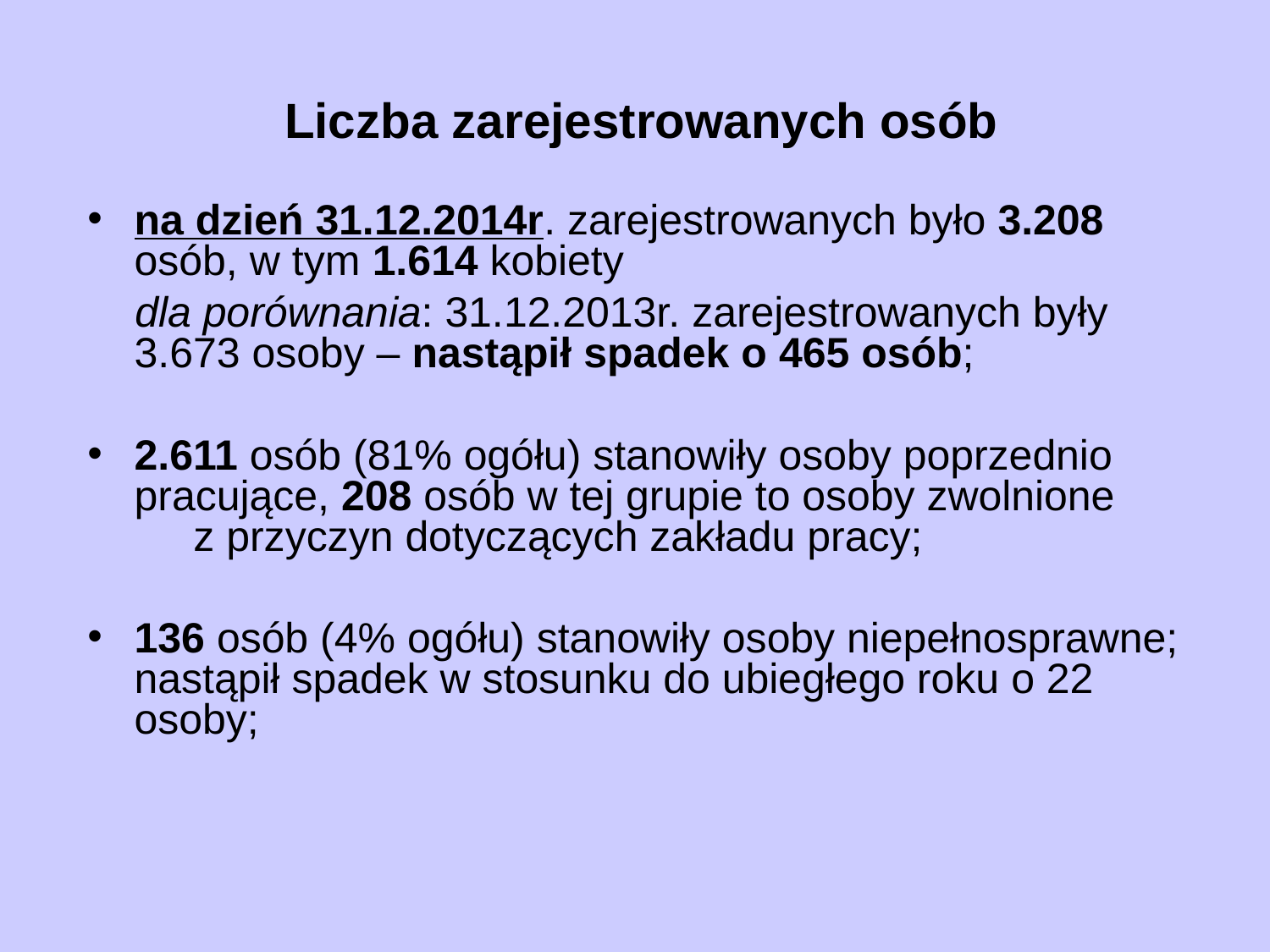

# Liczba zarejestrowanych osób
na dzień 31.12.2014r. zarejestrowanych było 3.208 osób, w tym 1.614 kobiety
    dla porównania: 31.12.2013r. zarejestrowanych były 3.673 osoby – nastąpił spadek o 465 osób;

2.611 osób (81% ogółu) stanowiły osoby poprzednio pracujące, 208 osób w tej grupie to osoby zwolnione             z przyczyn dotyczących zakładu pracy;

136 osób (4% ogółu) stanowiły osoby niepełnosprawne; nastąpił spadek w stosunku do ubiegłego roku o 22 osoby;